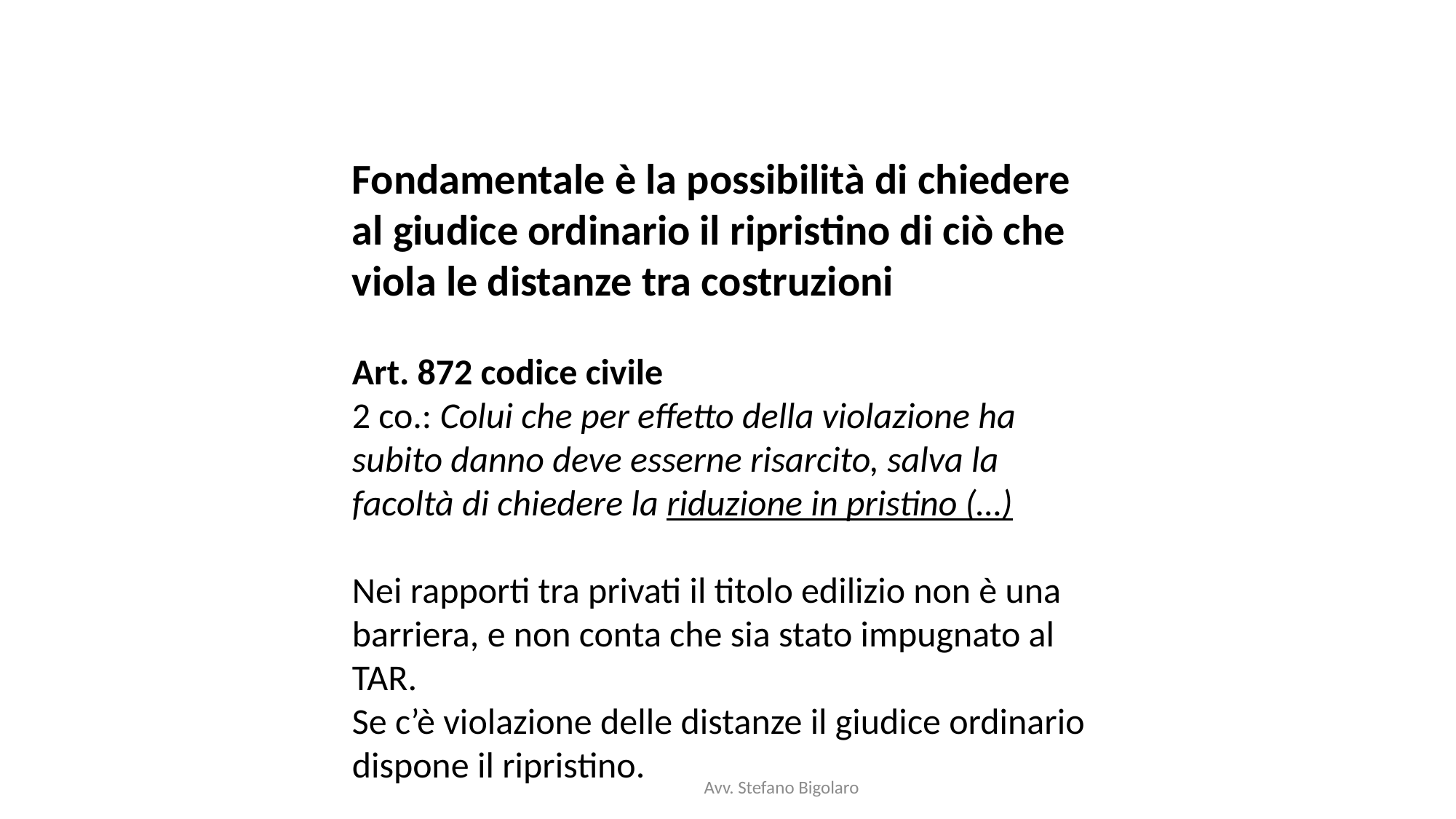

Fondamentale è la possibilità di chiedere al giudice ordinario il ripristino di ciò che viola le distanze tra costruzioni

Art. 872 codice civile
2 co.: Colui che per effetto della violazione ha subito danno deve esserne risarcito, salva la facoltà di chiedere la riduzione in pristino (…)

Nei rapporti tra privati il titolo edilizio non è una barriera, e non conta che sia stato impugnato al TAR.
Se c’è violazione delle distanze il giudice ordinario dispone il ripristino.
Avv. Stefano Bigolaro